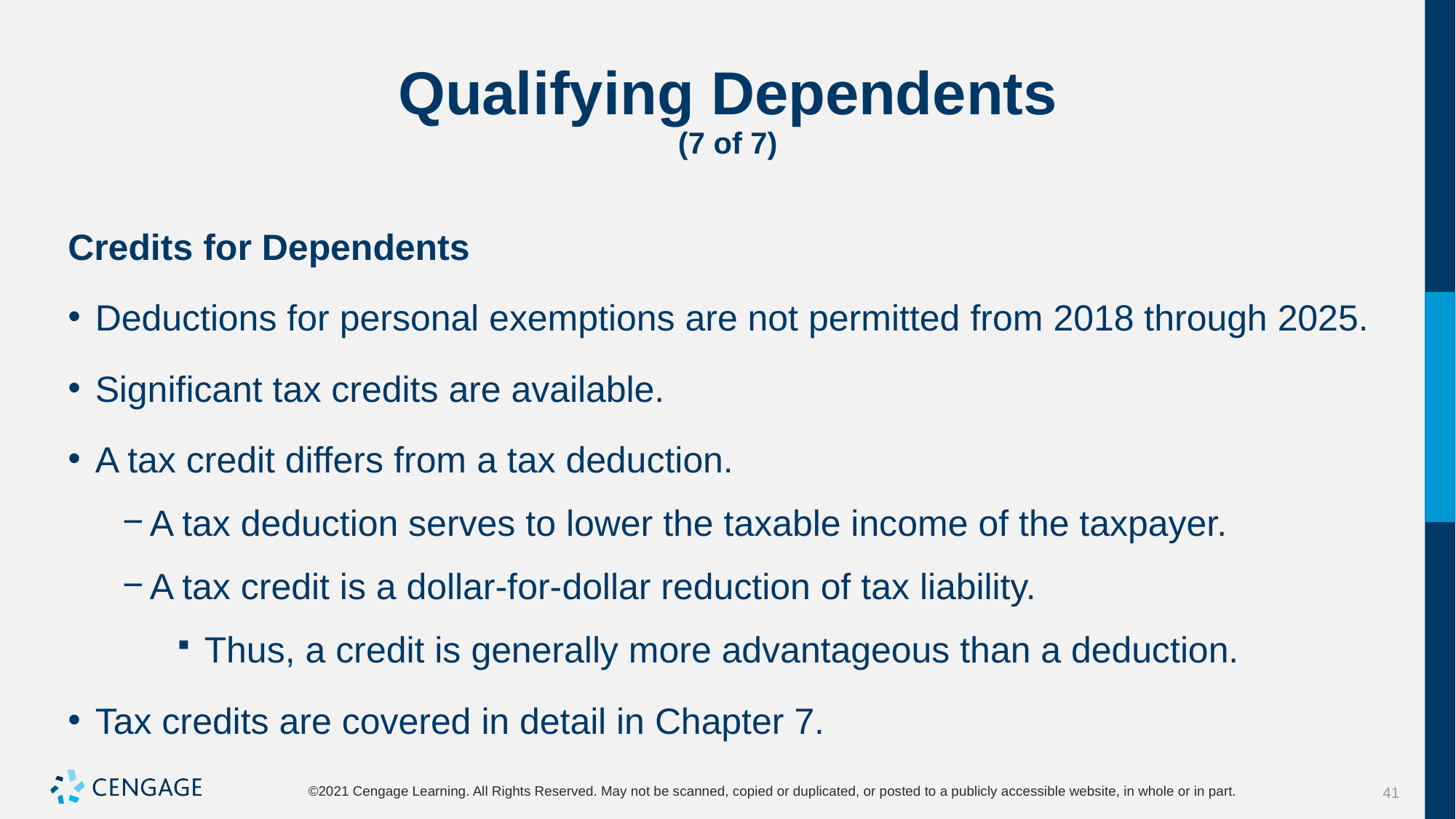

# Qualifying Dependents (7 of 7)
Credits for Dependents
Deductions for personal exemptions are not permitted from 2018 through 2025.
Significant tax credits are available.
A tax credit differs from a tax deduction.
A tax deduction serves to lower the taxable income of the taxpayer.
A tax credit is a dollar-for-dollar reduction of tax liability.
Thus, a credit is generally more advantageous than a deduction.
Tax credits are covered in detail in Chapter 7.